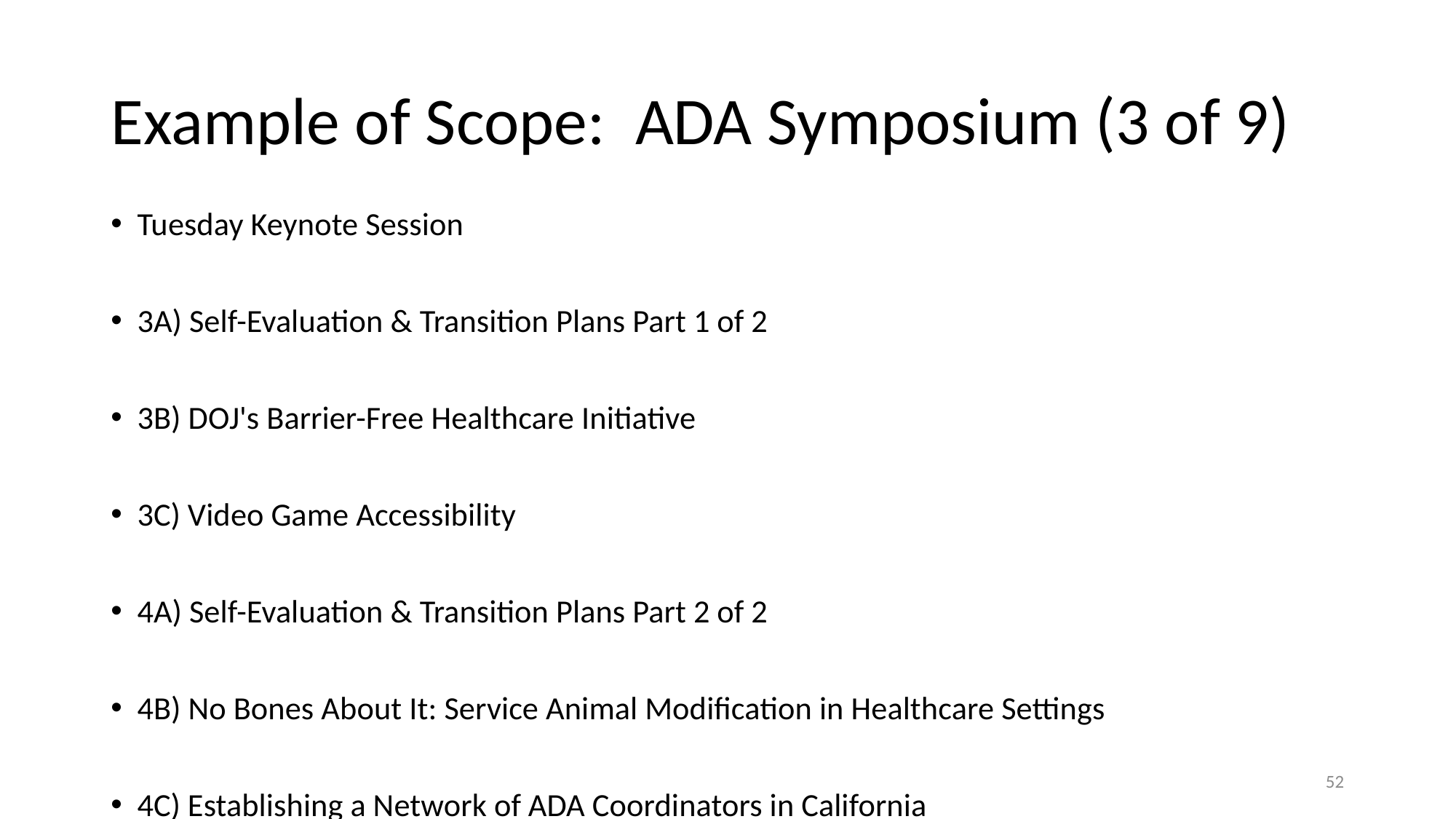

# Example of Scope:  ADA Symposium (3 of 9)
Tuesday Keynote Session

3A) Self-Evaluation & Transition Plans Part 1 of 2

3B) DOJ's Barrier-Free Healthcare Initiative

3C) Video Game Accessibility

4A) Self-Evaluation & Transition Plans Part 2 of 2

4B) No Bones About It: Service Animal Modification in Healthcare Settings

4C) Establishing a Network of ADA Coordinators in California
52